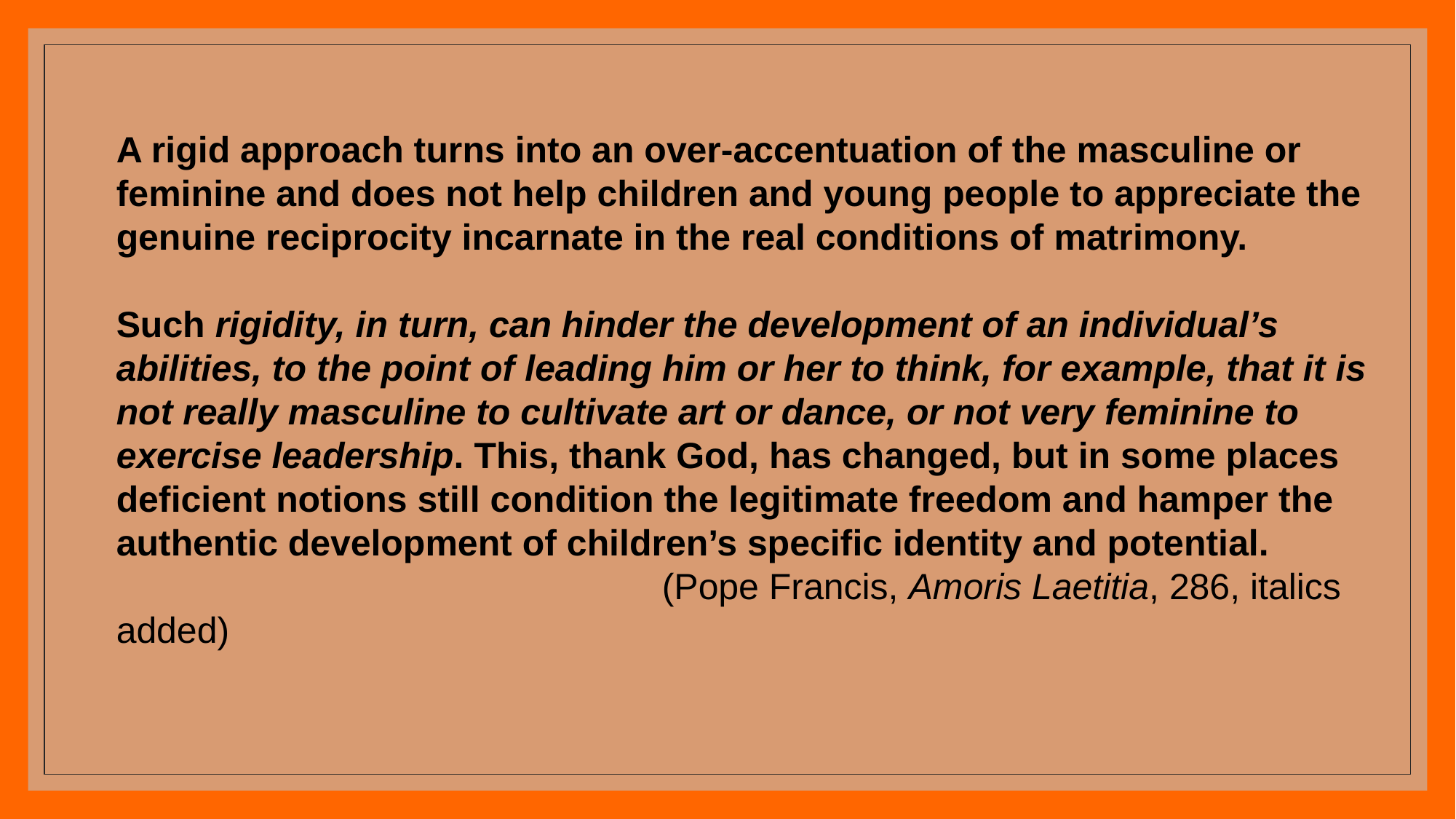

A rigid approach turns into an over-accentuation of the masculine or feminine and does not help children and young people to appreciate the genuine reciprocity incarnate in the real conditions of matrimony.

Such rigidity, in turn, can hinder the development of an individual’s abilities, to the point of leading him or her to think, for example, that it is not really masculine to cultivate art or dance, or not very feminine to exercise leadership. This, thank God, has changed, but in some places deficient notions still condition the legitimate freedom and hamper the authentic development of children’s specific identity and potential.
					(Pope Francis, Amoris Laetitia, 286, italics added)